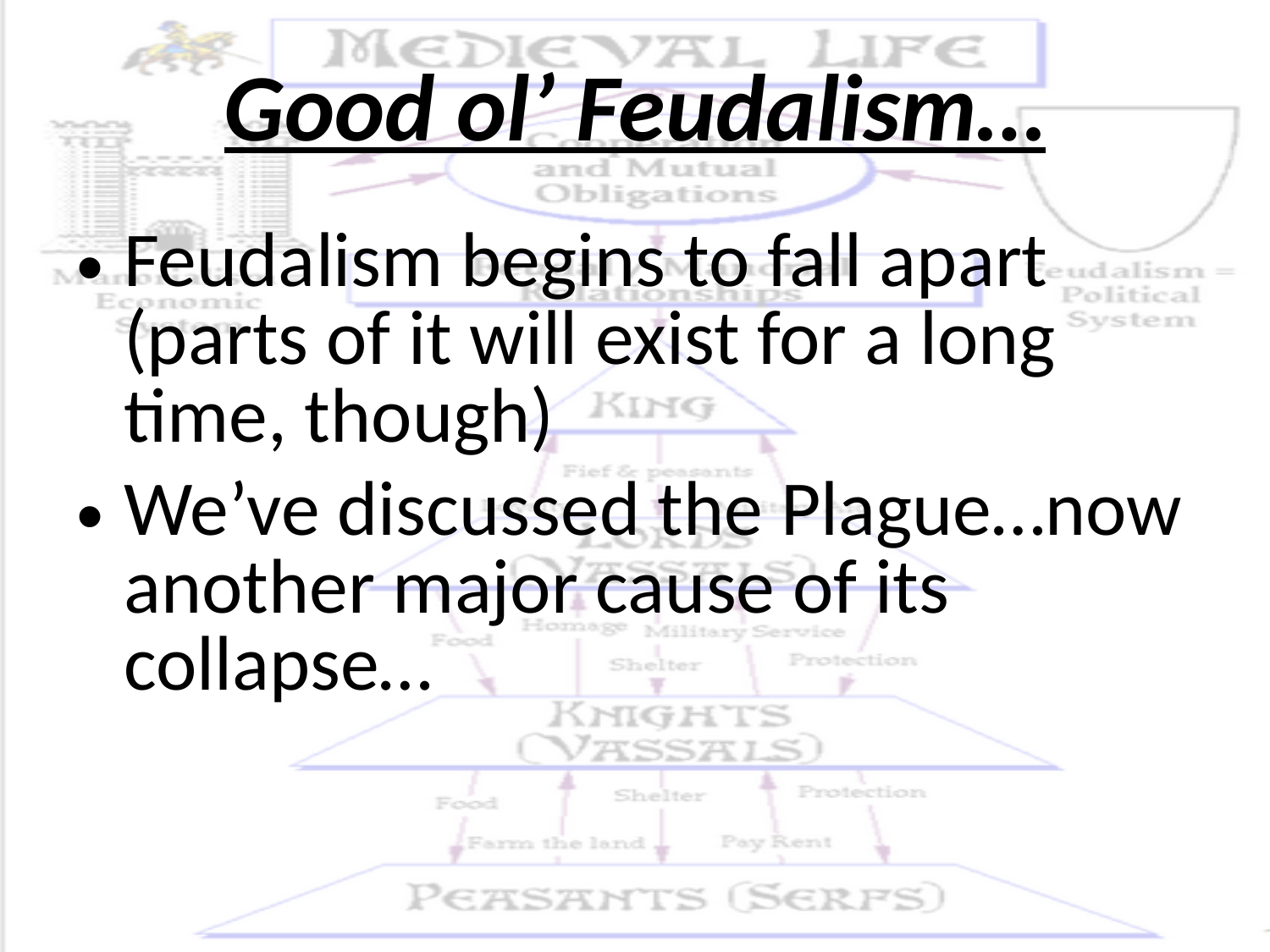

# Good ol’ Feudalism…
Feudalism begins to fall apart (parts of it will exist for a long time, though)
We’ve discussed the Plague…now another major cause of its collapse…